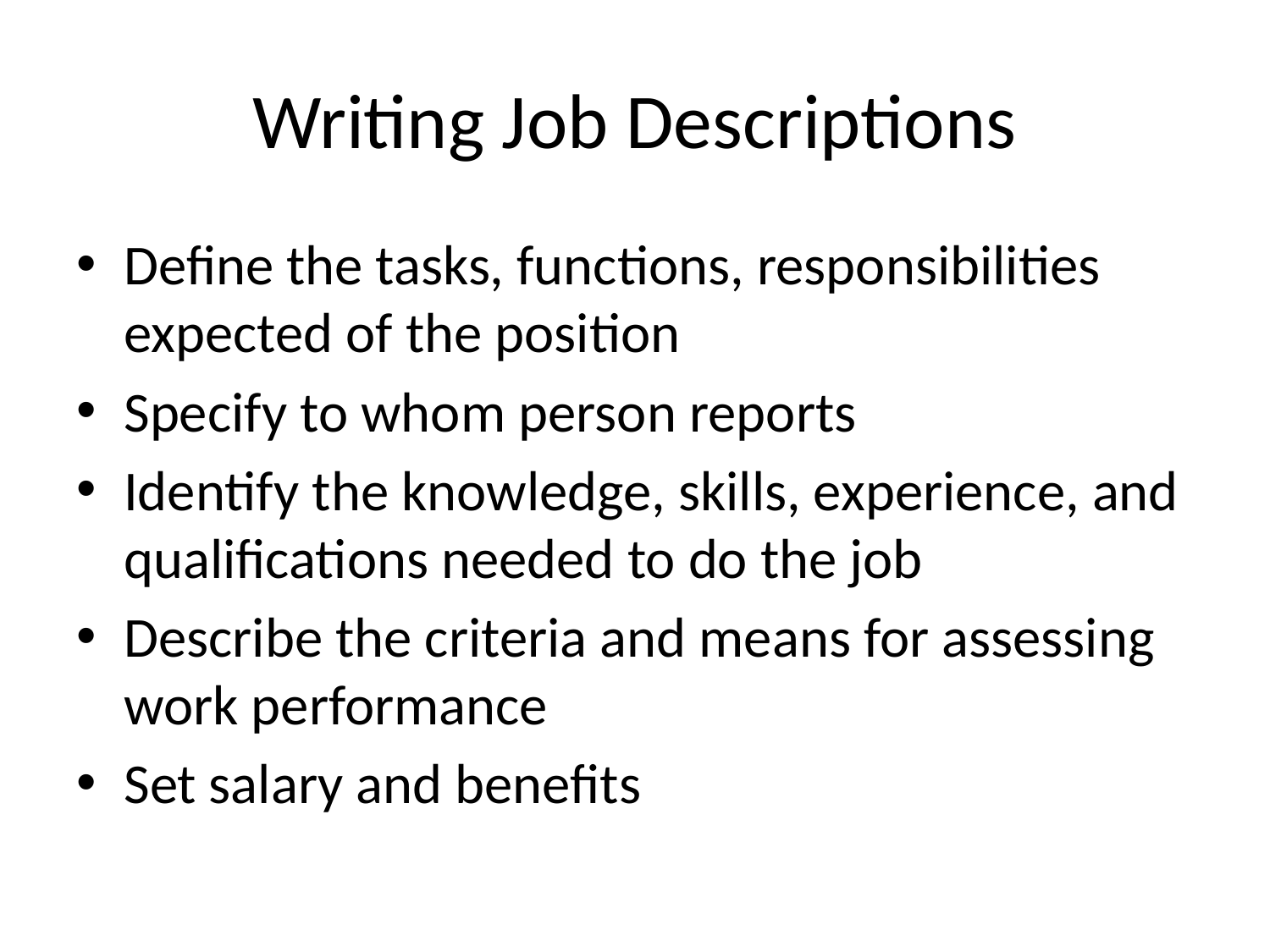

# Writing Job Descriptions
Define the tasks, functions, responsibilities expected of the position
Specify to whom person reports
Identify the knowledge, skills, experience, and qualifications needed to do the job
Describe the criteria and means for assessing work performance
Set salary and benefits